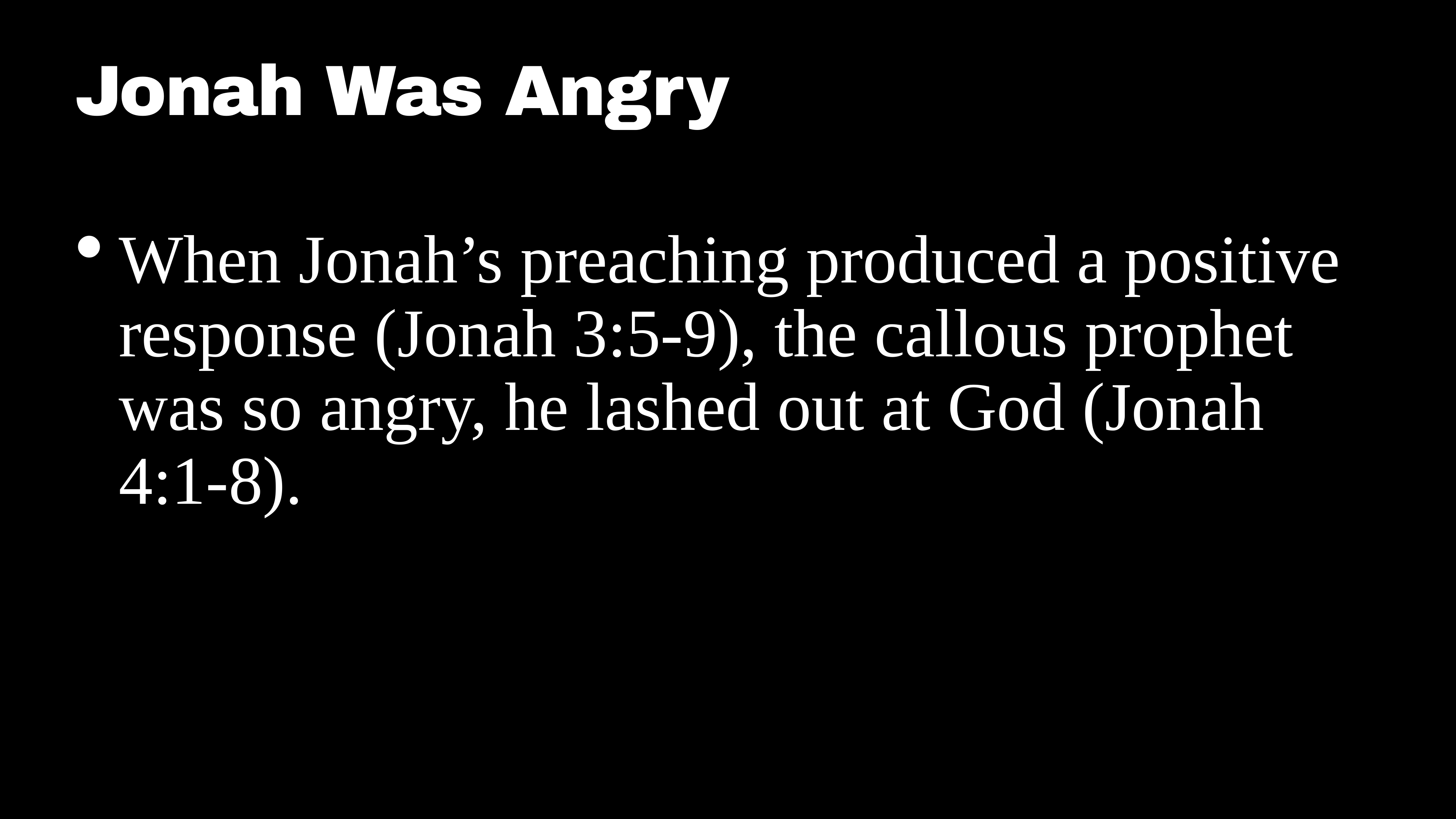

# Jonah Was Angry
When Jonah’s preaching produced a positive response (Jonah 3:5-9), the callous prophet was so angry, he lashed out at God (Jonah 4:1-8).